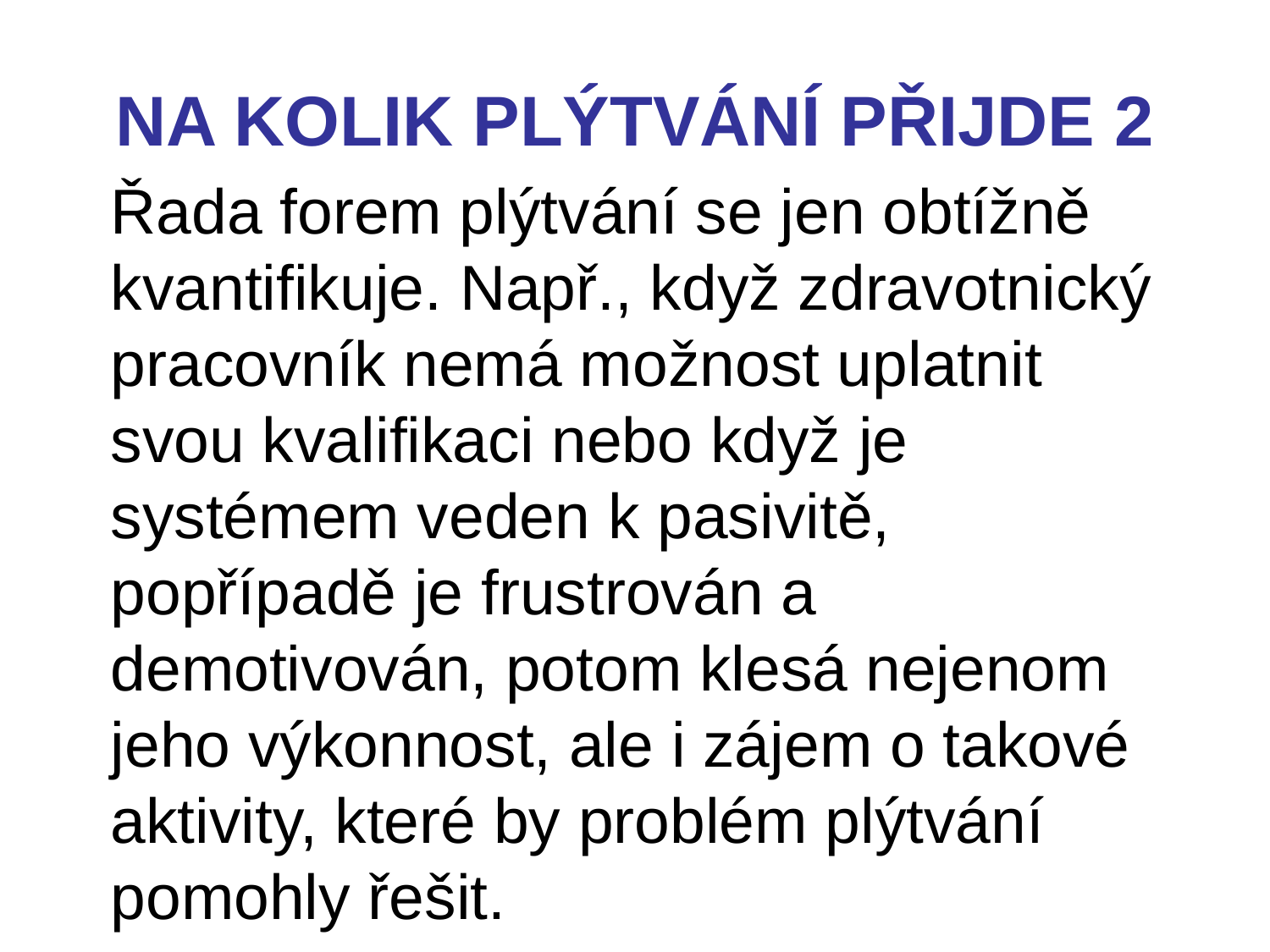

# NA KOLIK PLÝTVÁNÍ PŘIJDE 2
Řada forem plýtvání se jen obtížně kvantifikuje. Např., když zdravotnický pracovník nemá možnost uplatnit svou kvalifikaci nebo když je systémem veden k pasivitě, popřípadě je frustrován a demotivován, potom klesá nejenom jeho výkonnost, ale i zájem o takové aktivity, které by problém plýtvání pomohly řešit.